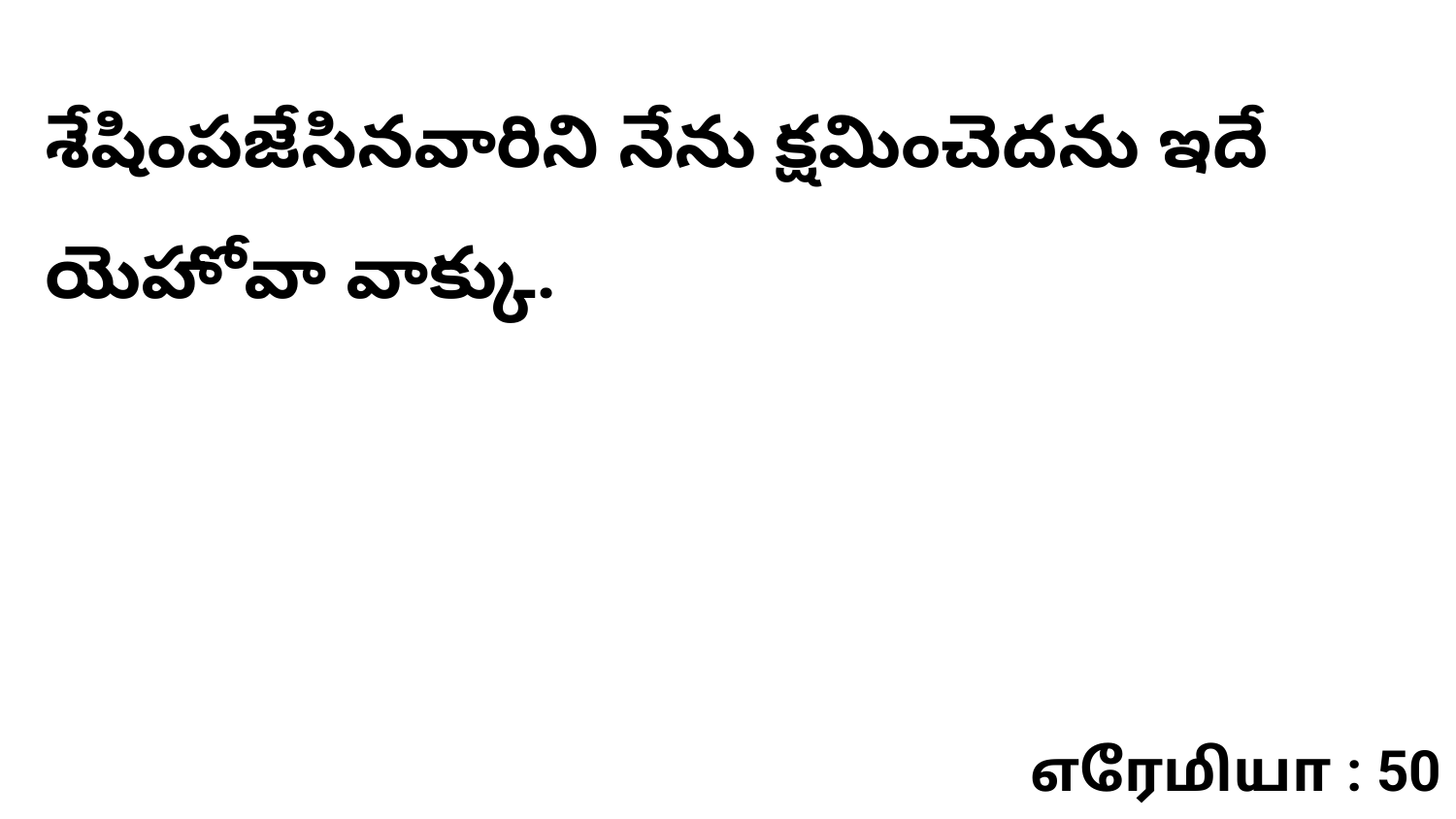

శేషింపజేసినవారిని నేను క్షమించెదను ఇదే యెహోవా వాక్కు.
எரேமியா : 50